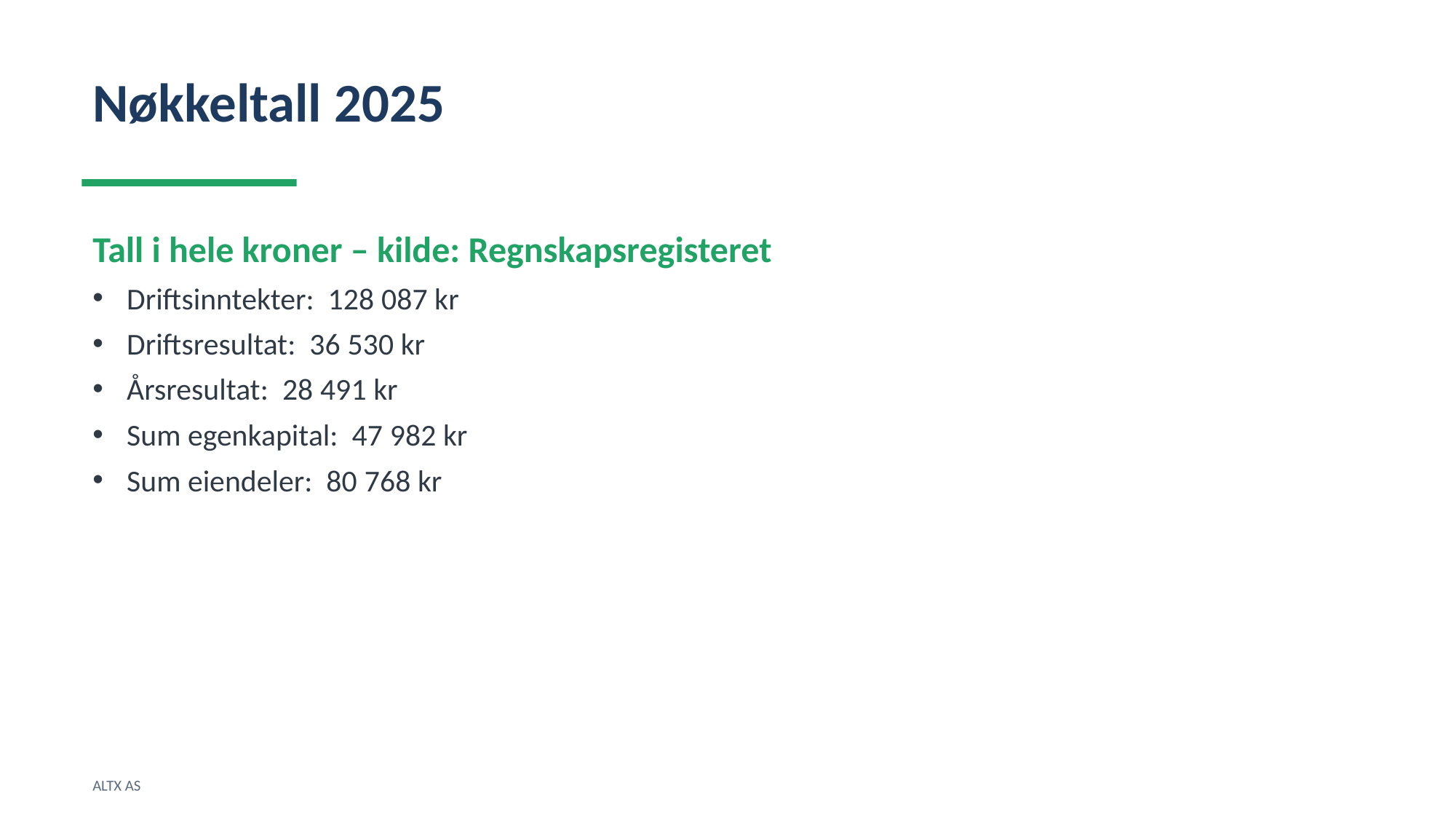

Nøkkeltall 2025

Tall i hele kroner – kilde: Regnskapsregisteret
Driftsinntekter:  128 087 kr
Driftsresultat:  36 530 kr
Årsresultat:  28 491 kr
Sum egenkapital:  47 982 kr
Sum eiendeler:  80 768 kr
ALTX AS